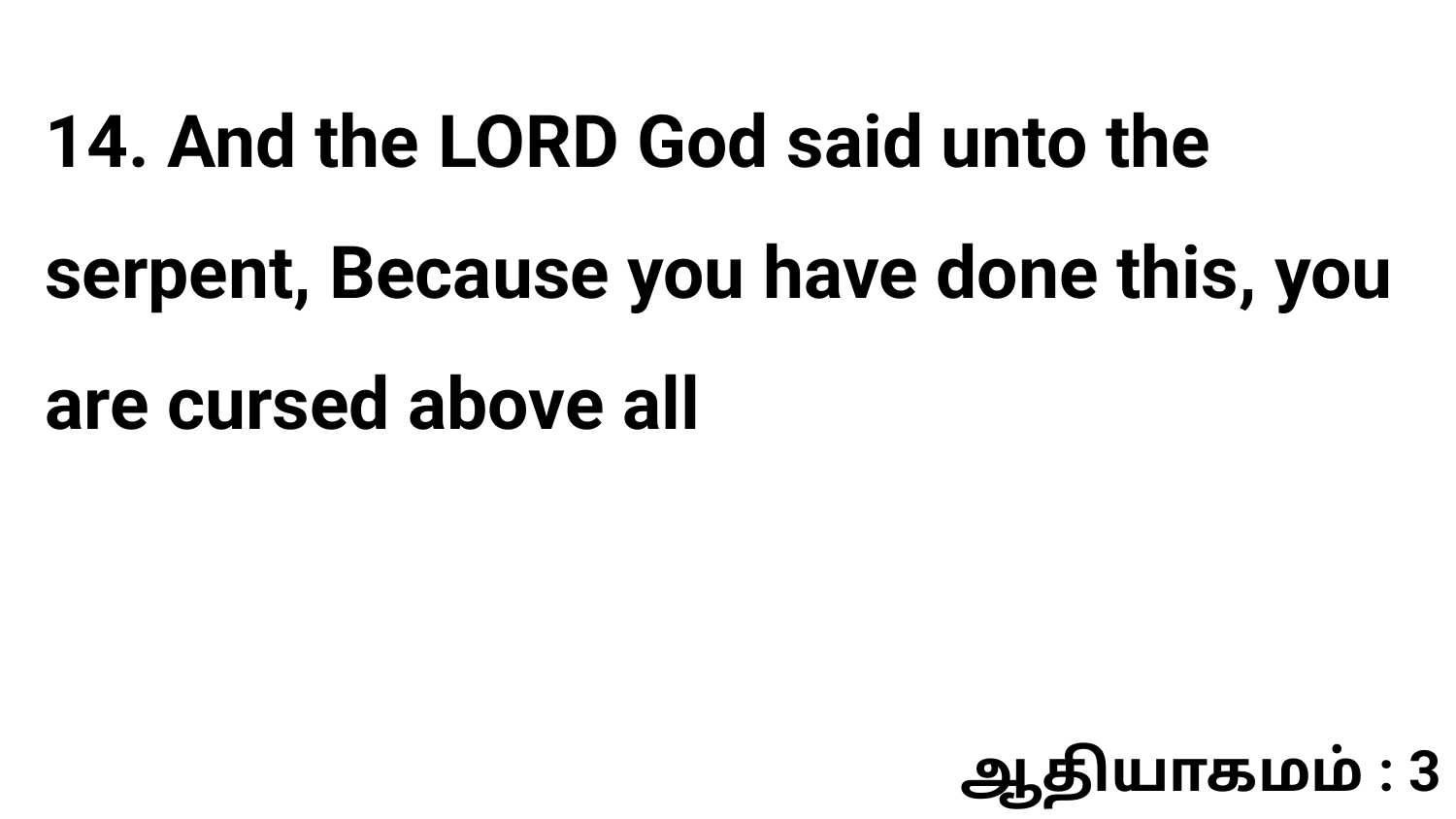

14. And the LORD God said unto the serpent, Because you have done this, you are cursed above all
ஆதியாகமம் : 3